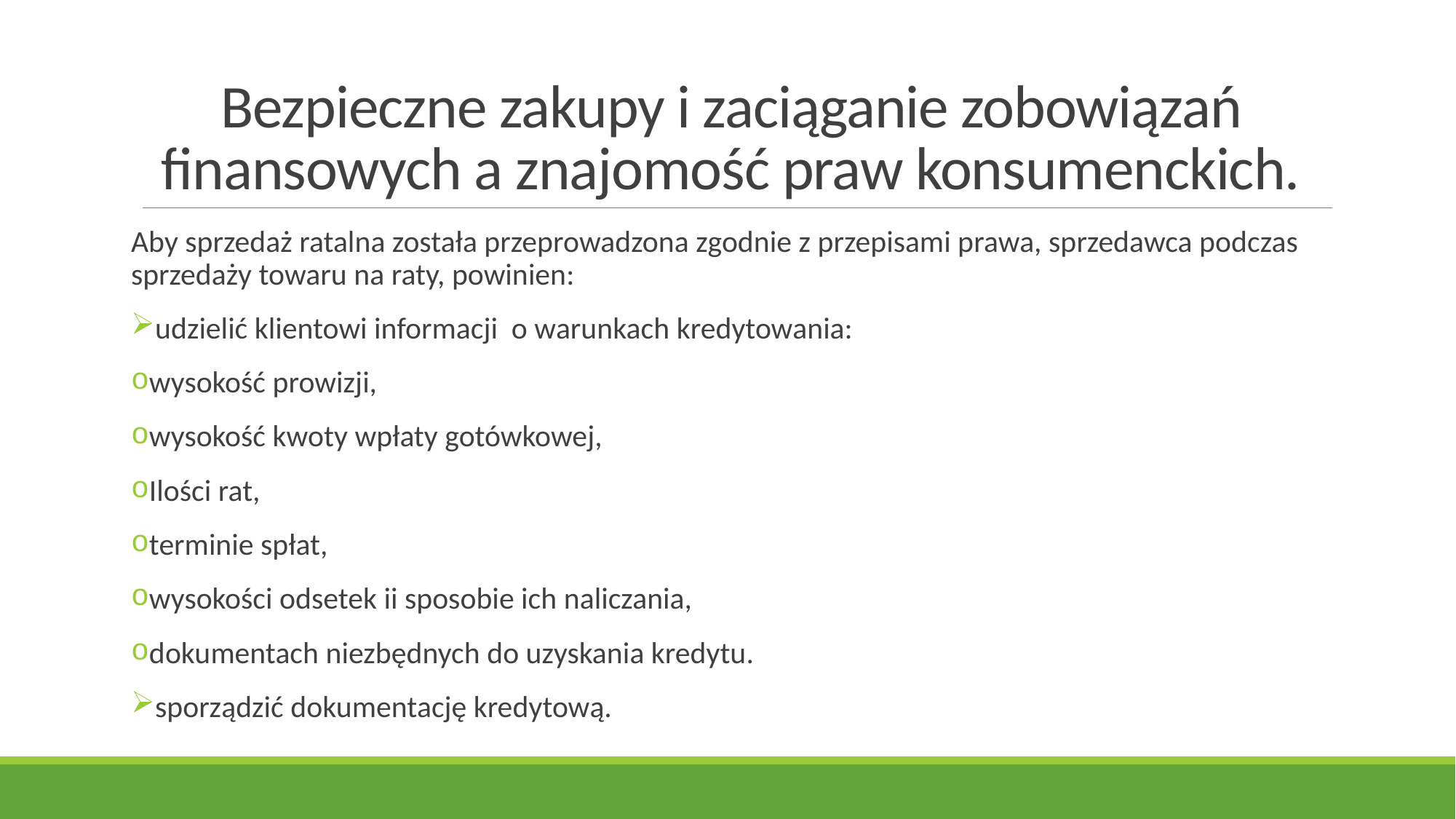

# Bezpieczne zakupy i zaciąganie zobowiązań finansowych a znajomość praw konsumenckich.
Aby sprzedaż ratalna została przeprowadzona zgodnie z przepisami prawa, sprzedawca podczas sprzedaży towaru na raty, powinien:
udzielić klientowi informacji  o warunkach kredytowania:
wysokość prowizji,
wysokość kwoty wpłaty gotówkowej,
Ilości rat,
terminie spłat,
wysokości odsetek ii sposobie ich naliczania,
dokumentach niezbędnych do uzyskania kredytu.
sporządzić dokumentację kredytową.